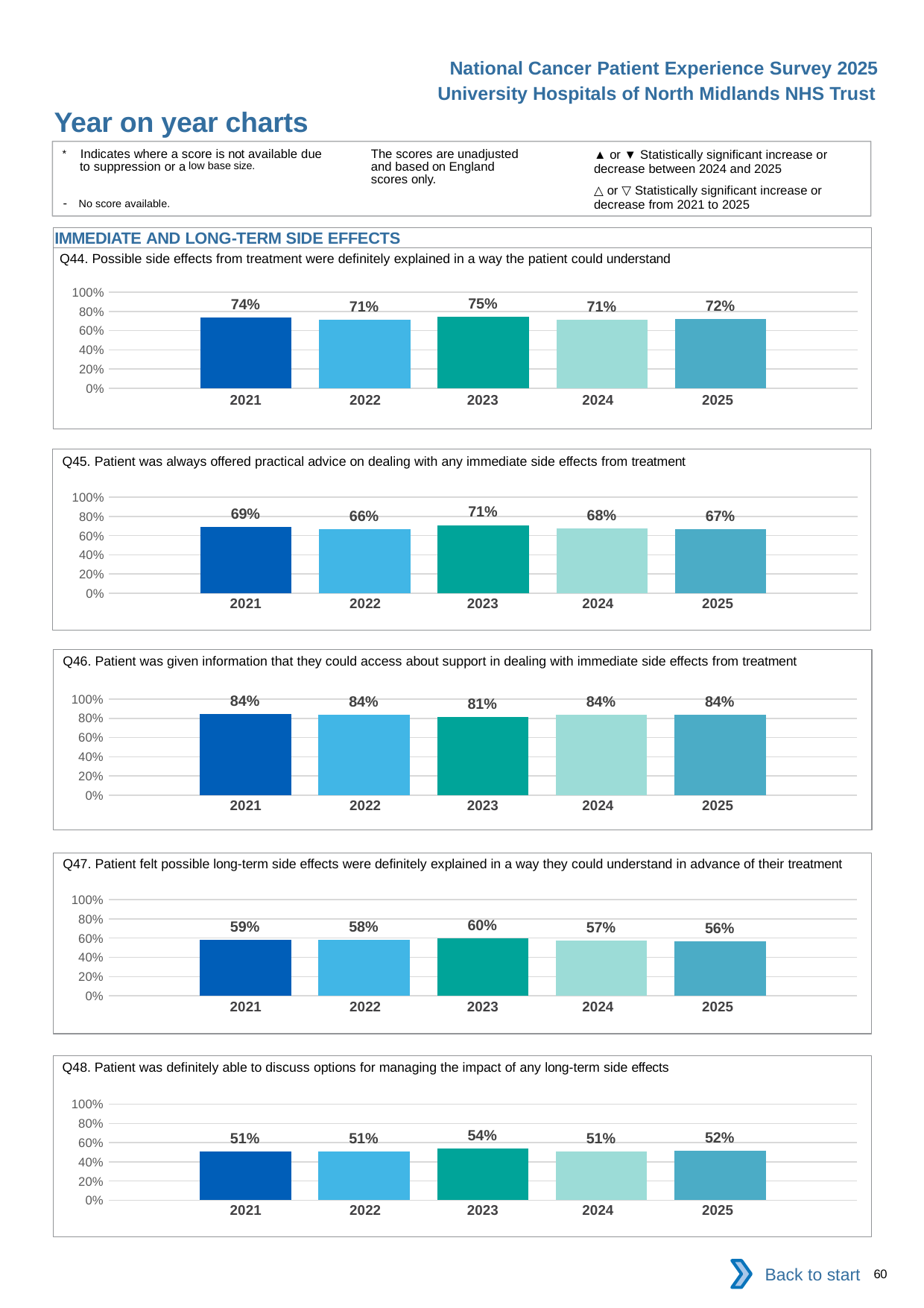

National Cancer Patient Experience Survey 2025
University Hospitals of North Midlands NHS Trust
Year on year charts (10)

The scores are unadjusted and based on England scores only.
*  Indicates where a score is not available due to suppression or a low base size.
- No score available.
▲ or ▼ Statistically significant increase or decrease between 2024 and 2025
△ or ▽ Statistically significant increase or decrease from 2021 to 2025
IMMEDIATE AND LONG-TERM SIDE EFFECTS
Q44. Possible side effects from treatment were definitely explained in a way the patient could understand

### Chart

| Category | 2021 | 2022 | 2023 | 2024 | 2025 |
|---|---|---|---|---|---|
| Category 1 | 0.7375 | 0.7129943 | 0.7459016 | 0.7148847 | 0.7197802 |
| 2021 | 2022 | 2023 | 2024 | 2025 |
| --- | --- | --- | --- | --- |
|  |  |  |  |  |
Q45. Patient was always offered practical advice on dealing with any immediate side effects from treatment

### Chart

| Category | 2021 | 2022 | 2023 | 2024 | 2025 |
|---|---|---|---|---|---|
| Category 1 | 0.6916299 | 0.6639151 | 0.7095745 | 0.6763718 | 0.6660232 |
| 2021 | 2022 | 2023 | 2024 | 2025 |
| --- | --- | --- | --- | --- |
|  |  |  |  |  |
Q46. Patient was given information that they could access about support in dealing with immediate side effects from treatment

### Chart

| Category | 2021 | 2022 | 2023 | 2024 | 2025 |
|---|---|---|---|---|---|
| Category 1 | 0.8430555 | 0.8383234 | 0.8134034 | 0.8380282 | 0.8381643 |
| 2021 | 2022 | 2023 | 2024 | 2025 |
| --- | --- | --- | --- | --- |
|  |  |  |  |  |
Q47. Patient felt possible long-term side effects were definitely explained in a way they could understand in advance of their treatment

### Chart

| Category | 2021 | 2022 | 2023 | 2024 | 2025 |
|---|---|---|---|---|---|
| Category 1 | 0.5850946 | 0.583432 | 0.5970149 | 0.5719101 | 0.563745 |
| 2021 | 2022 | 2023 | 2024 | 2025 |
| --- | --- | --- | --- | --- |
|  |  |  |  |  |
Q48. Patient was definitely able to discuss options for managing the impact of any long-term side effects

### Chart

| Category | 2021 | 2022 | 2023 | 2024 | 2025 |
|---|---|---|---|---|---|
| Category 1 | 0.5100402 | 0.5095628 | 0.5371498 | 0.5052493 | 0.5156951 |
| 2021 | 2022 | 2023 | 2024 | 2025 |
| --- | --- | --- | --- | --- |
|  |  |  |  |  |
Back to start

60